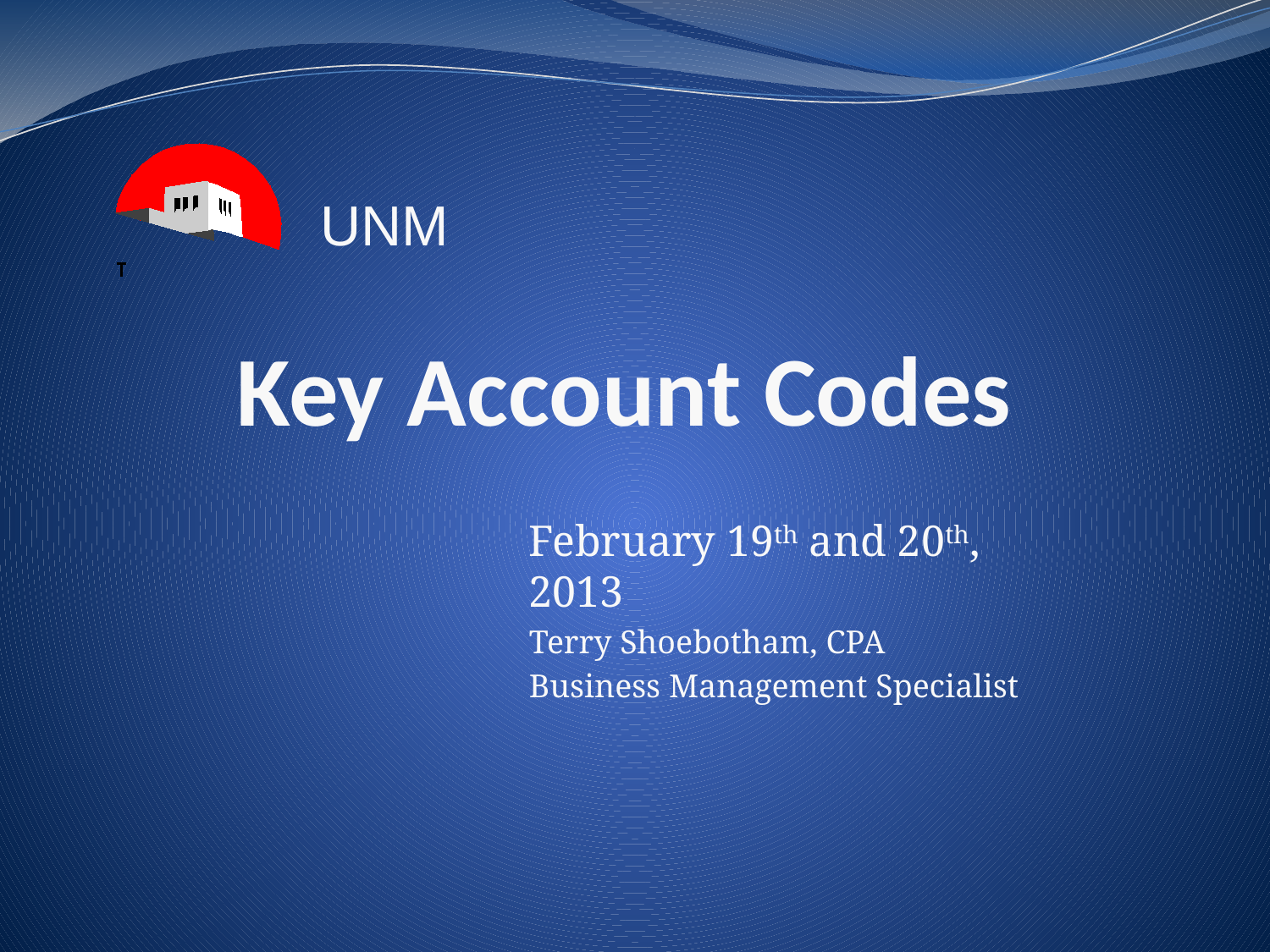

UNM
# Key Account Codes
February 19th and 20th, 2013
Terry Shoebotham, CPA
Business Management Specialist